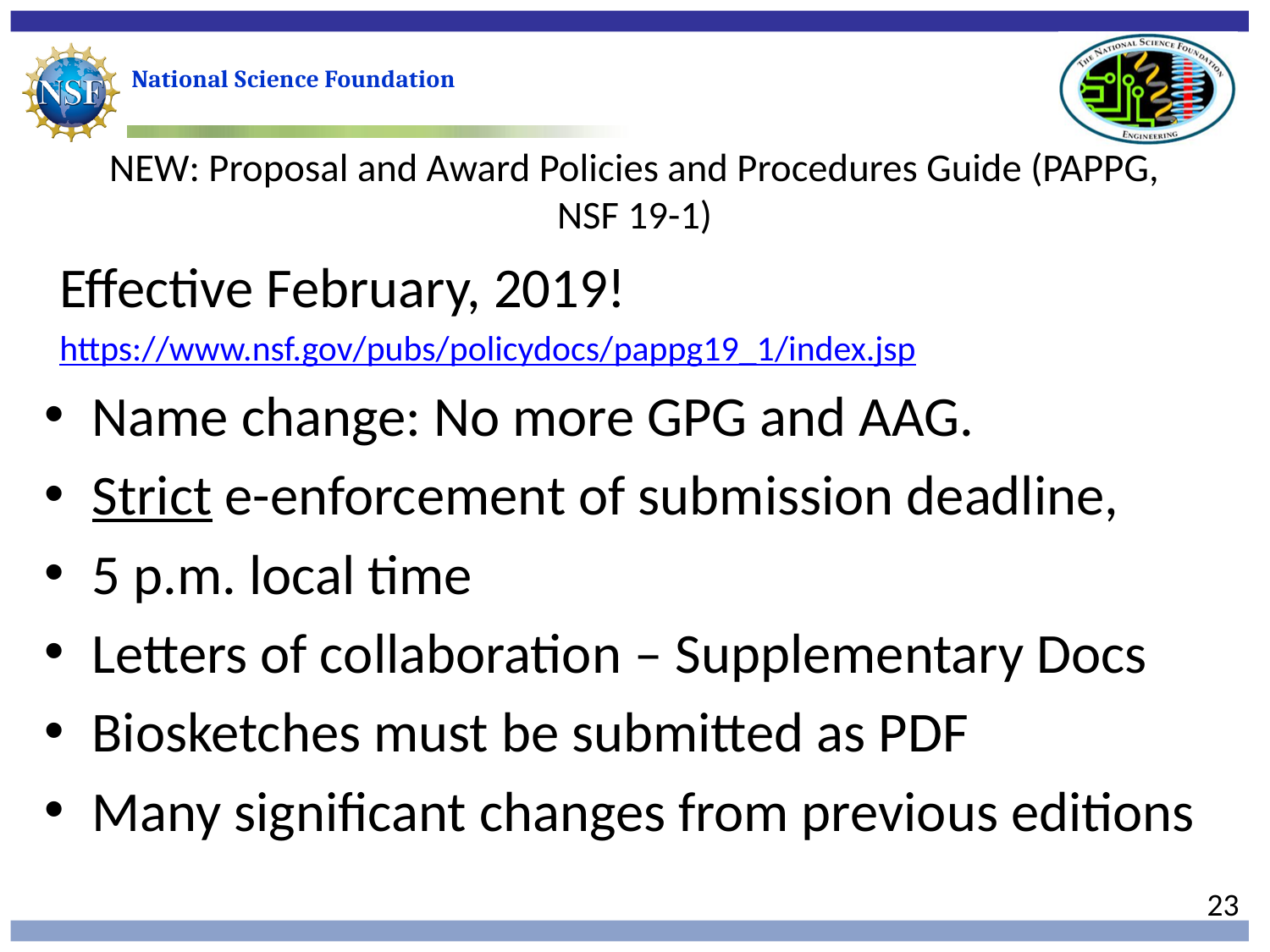

# NEW: Proposal and Award Policies and Procedures Guide (PAPPG, NSF 19-1)
Effective February, 2019!
https://www.nsf.gov/pubs/policydocs/pappg19_1/index.jsp
Name change: No more GPG and AAG.
Strict e-enforcement of submission deadline,
5 p.m. local time
Letters of collaboration – Supplementary Docs
Biosketches must be submitted as PDF
Many significant changes from previous editions
23